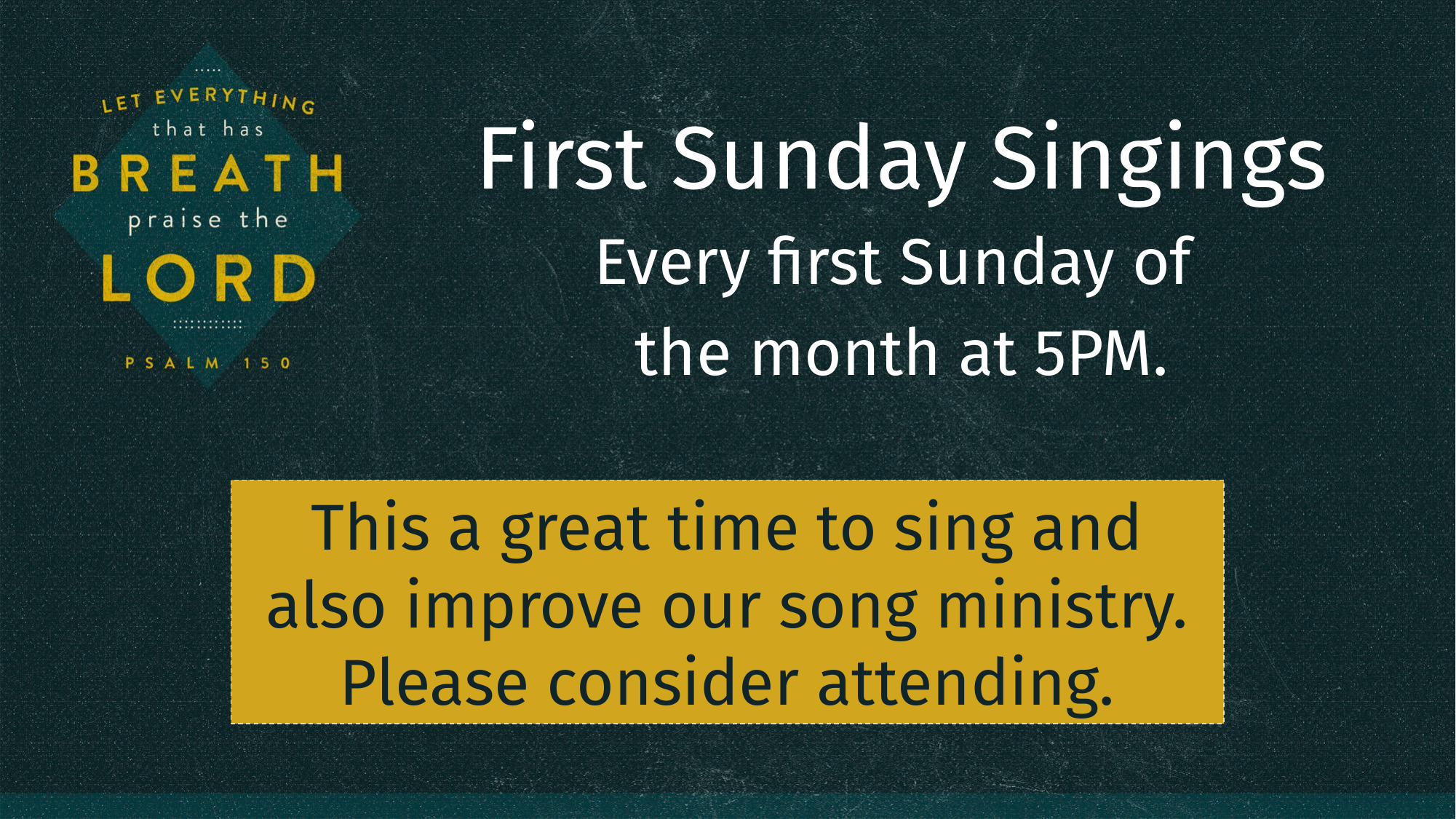

First Sunday Singings
Every first Sunday of
the month at 5PM.
This a great time to sing and also improve our song ministry. Please consider attending.